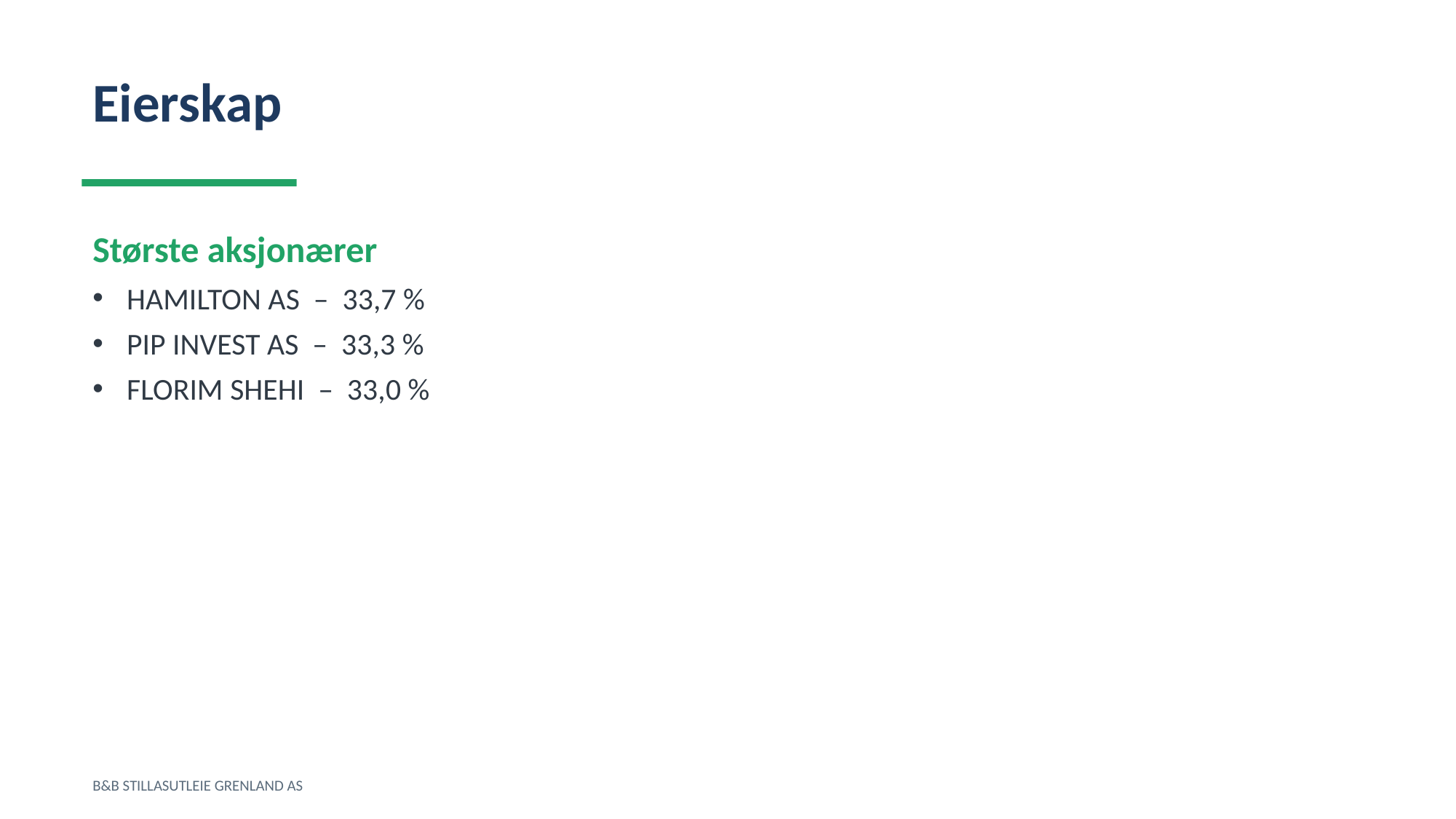

Eierskap

Største aksjonærer
HAMILTON AS  –  33,7 %
PIP INVEST AS  –  33,3 %
FLORIM SHEHI  –  33,0 %
B&B STILLASUTLEIE GRENLAND AS